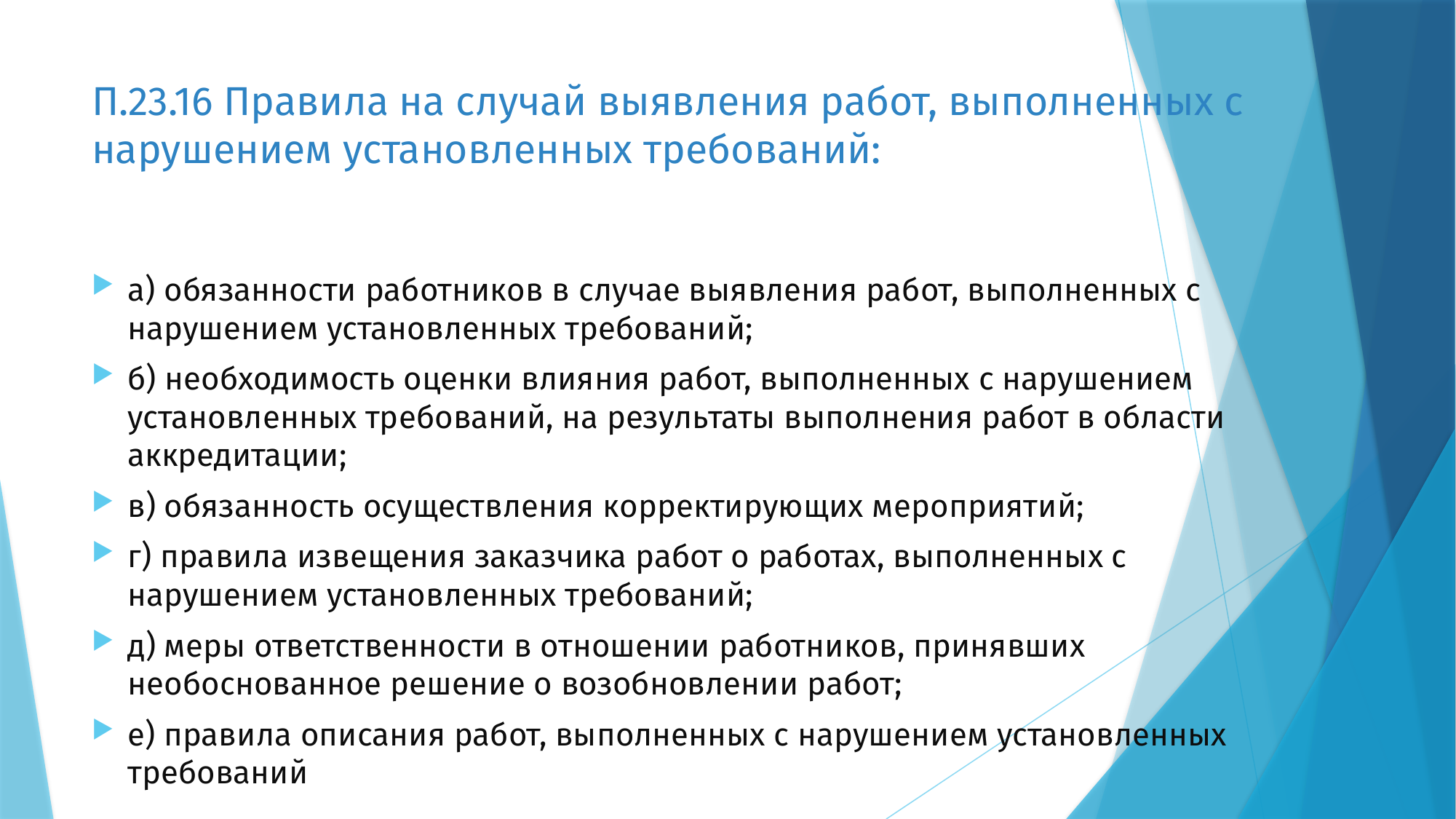

# П.23.16 Правила на случай выявления работ, выполненных с нарушением установленных требований:
а) обязанности работников в случае выявления работ, выполненных с нарушением установленных требований;
б) необходимость оценки влияния работ, выполненных с нарушением установленных требований, на результаты выполнения работ в области аккредитации;
в) обязанность осуществления корректирующих мероприятий;
г) правила извещения заказчика работ о работах, выполненных с нарушением установленных требований;
д) меры ответственности в отношении работников, принявших необоснованное решение о возобновлении работ;
е) правила описания работ, выполненных с нарушением установленных требований